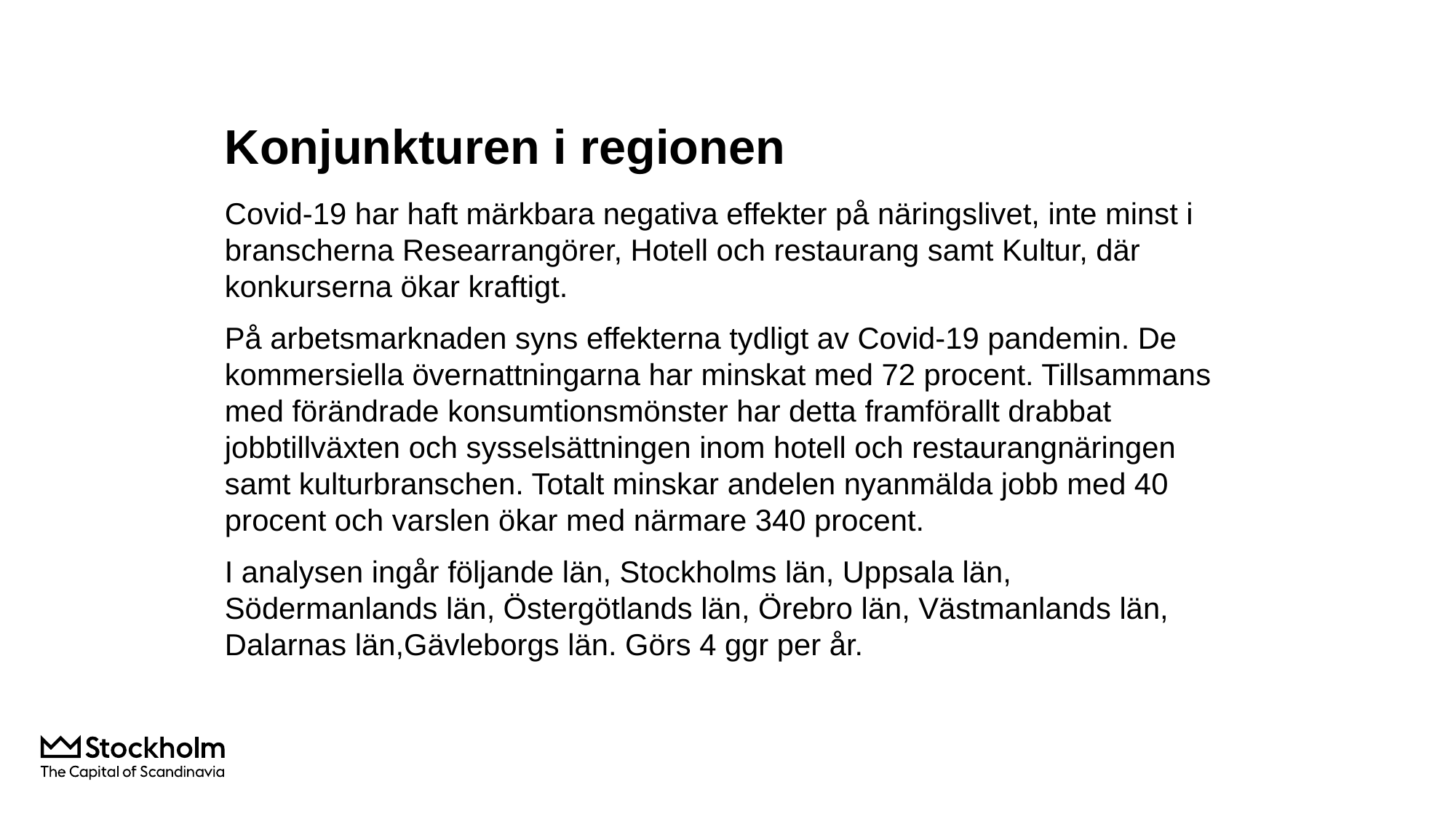

# Konjunkturen i regionen
Covid-19 har haft märkbara negativa effekter på näringslivet, inte minst i branscherna Researrangörer, Hotell och restaurang samt Kultur, där konkurserna ökar kraftigt.
På arbetsmarknaden syns effekterna tydligt av Covid-19 pandemin. De kommersiella övernattningarna har minskat med 72 procent. Tillsammans med förändrade konsumtionsmönster har detta framförallt drabbat jobbtillväxten och sysselsättningen inom hotell och restaurangnäringen samt kulturbranschen. Totalt minskar andelen nyanmälda jobb med 40 procent och varslen ökar med närmare 340 procent.
I analysen ingår följande län, Stockholms län, Uppsala län, Södermanlands län, Östergötlands län, Örebro län, Västmanlands län, Dalarnas län,Gävleborgs län. Görs 4 ggr per år.